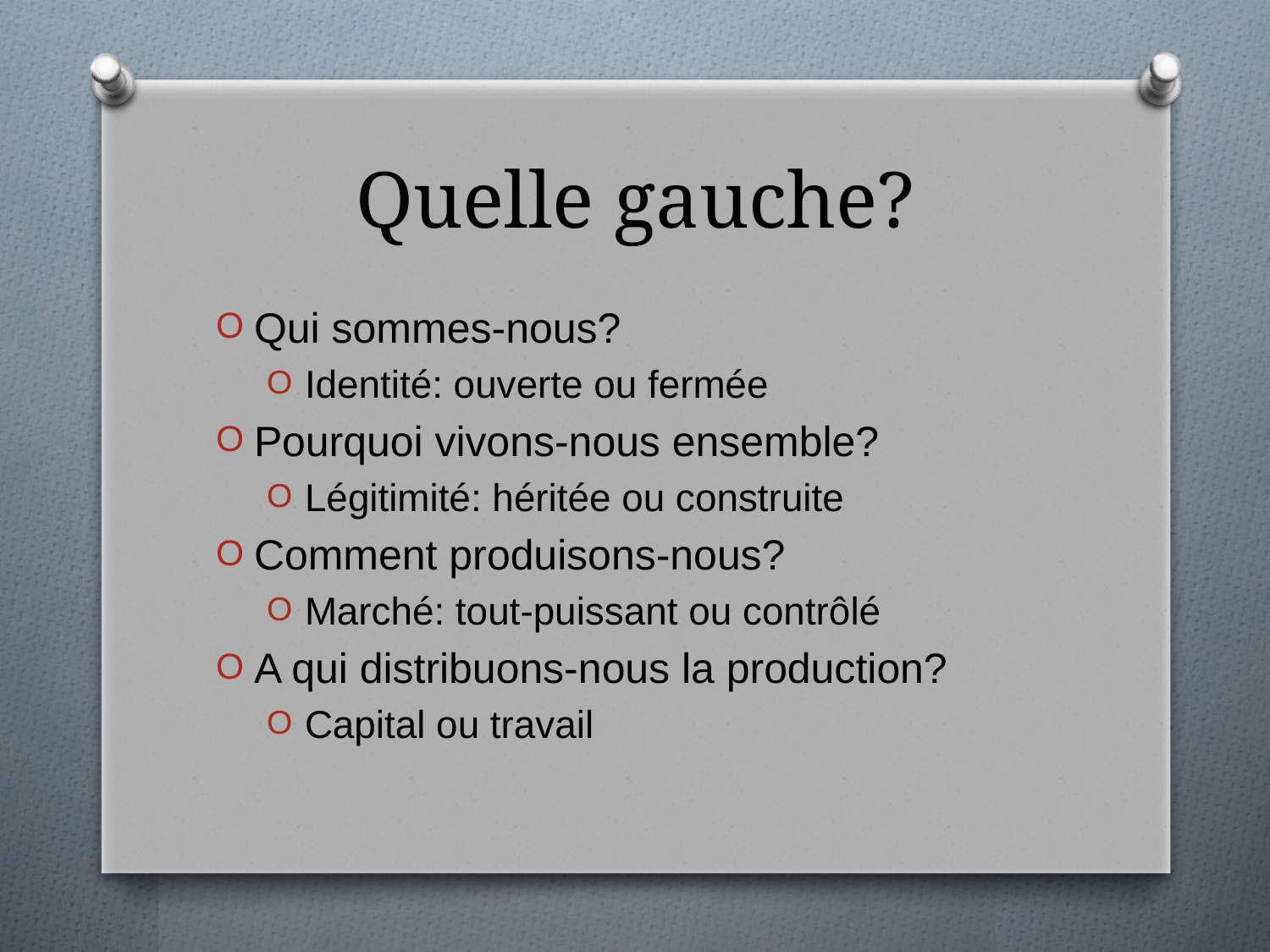

# Quelle gauche?
Qui sommes-nous?
Identité: ouverte ou fermée
Pourquoi vivons-nous ensemble?
Légitimité: héritée ou construite
Comment produisons-nous?
Marché: tout-puissant ou contrôlé
A qui distribuons-nous la production?
Capital ou travail